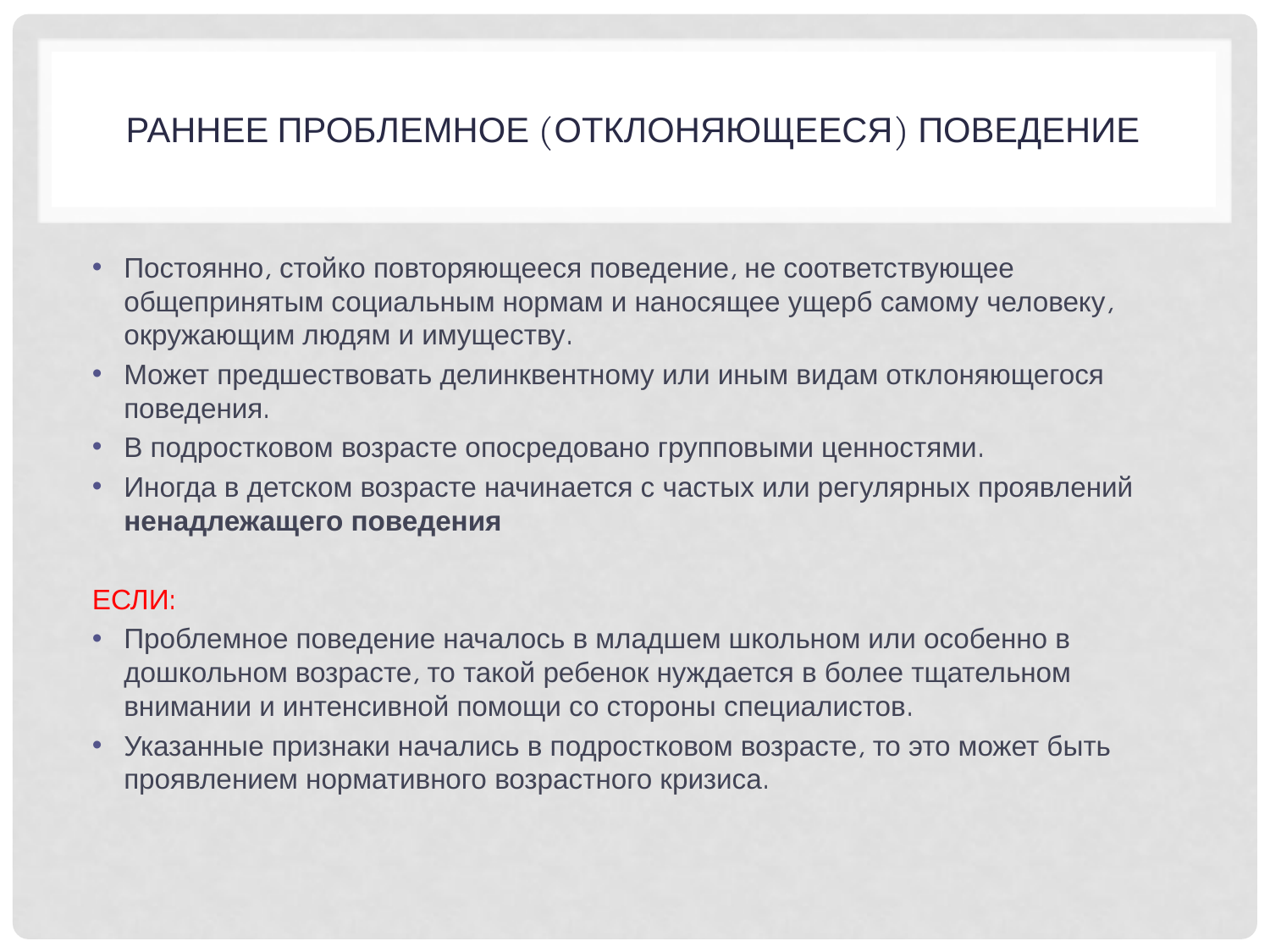

# Раннее проблемное (отклоняющееся) поведение
Постоянно, стойко повторяющееся поведение, не соответствующее общепринятым социальным нормам и наносящее ущерб самому человеку, окружающим людям и имуществу.
Может предшествовать делинквентному или иным видам отклоняющегося поведения.
В подростковом возрасте опосредовано групповыми ценностями.
Иногда в детском возрасте начинается с частых или регулярных проявлений ненадлежащего поведения

ЕСЛИ:
Проблемное поведение началось в младшем школьном или особенно в дошкольном возрасте, то такой ребенок нуждается в более тщательном внимании и интенсивной помощи со стороны специалистов.
Указанные признаки начались в подростковом возрасте, то это может быть проявлением нормативного возрастного кризиса.